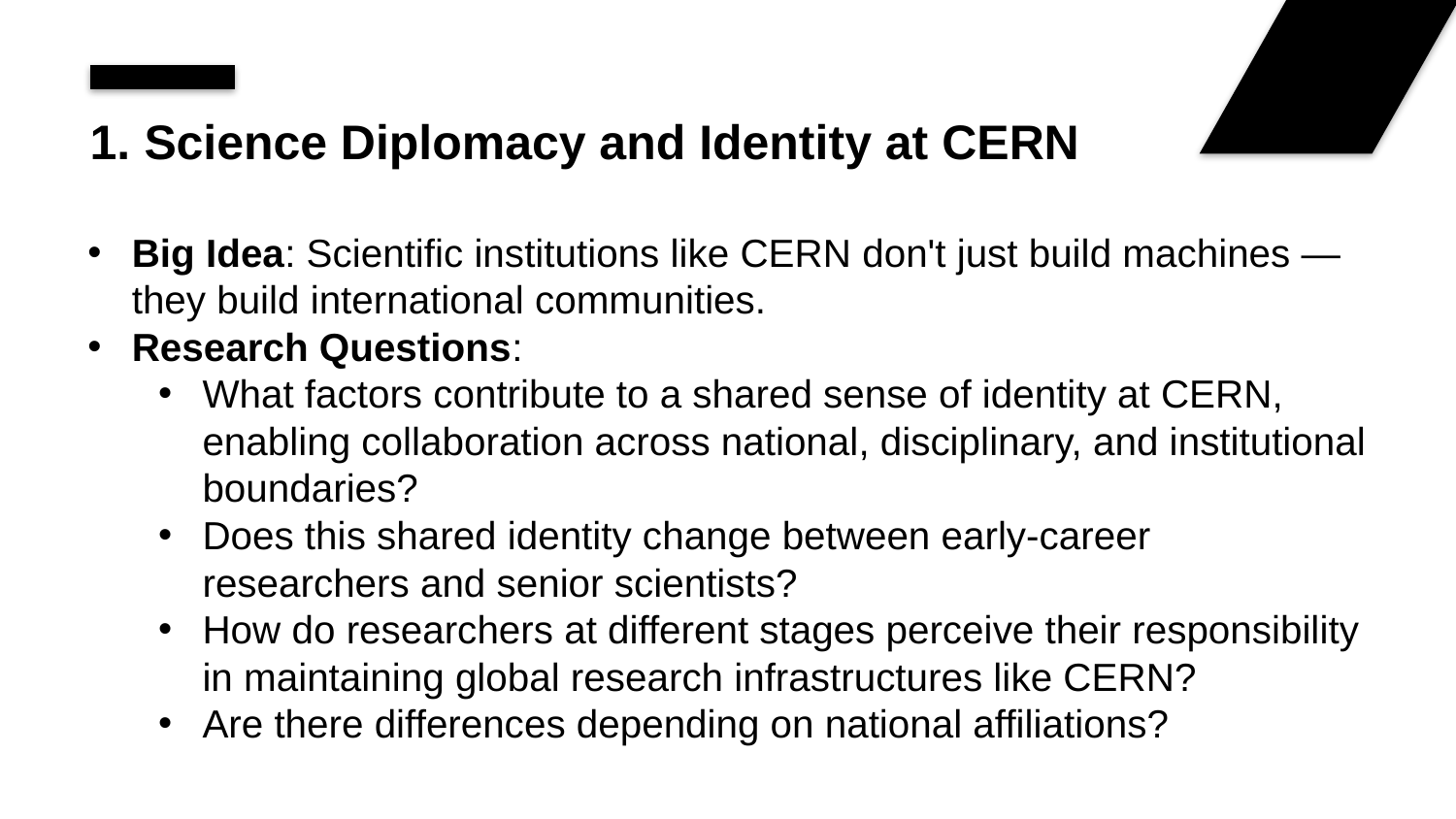

# 1. Science Diplomacy and Identity at CERN
Big Idea: Scientific institutions like CERN don't just build machines — they build international communities.
Research Questions:
What factors contribute to a shared sense of identity at CERN, enabling collaboration across national, disciplinary, and institutional boundaries?
Does this shared identity change between early-career researchers and senior scientists?
How do researchers at different stages perceive their responsibility in maintaining global research infrastructures like CERN?
Are there differences depending on national affiliations?